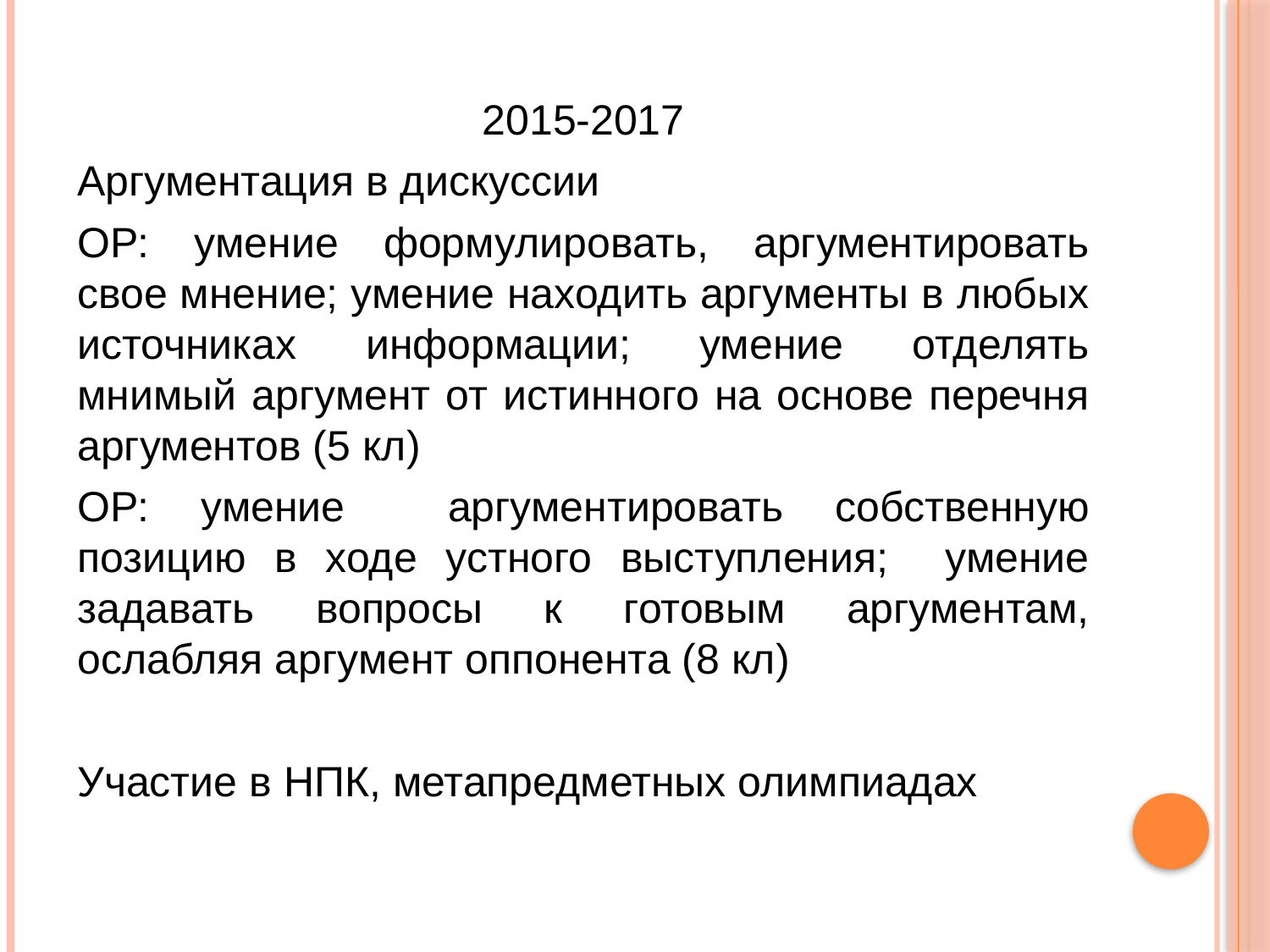

#
2015-2017
Аргументация в дискуссии
ОР: умение формулировать, аргументировать свое мнение; умение находить аргументы в любых источниках информации; умение отделять мнимый аргумент от истинного на основе перечня аргументов (5 кл)
ОР: умение  аргументировать собственную позицию в ходе устного выступления;  умение задавать вопросы к готовым аргументам, ослабляя аргумент оппонента (8 кл)

Участие в НПК, метапредметных олимпиадах